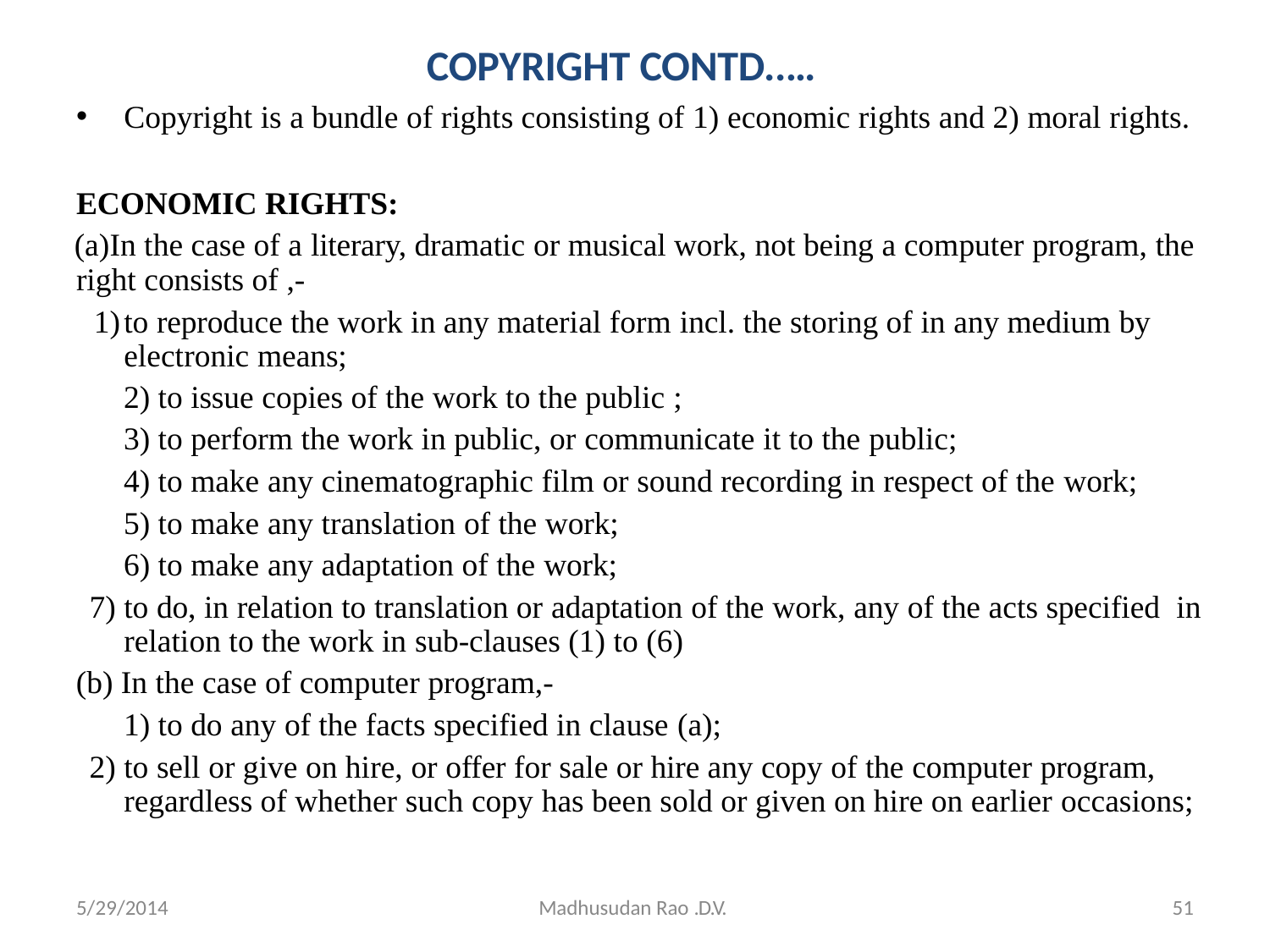

# COPYRIGHT CONTD..…
Copyright is a bundle of rights consisting of 1) economic rights and 2) moral rights.

ECONOMIC RIGHTS:
In the case of a literary, dramatic or musical work, not being a computer program, the  right consists of ,-
to reproduce the work in any material form incl. the storing of in any medium by  electronic means;
to issue copies of the work to the public ;
to perform the work in public, or communicate it to the public;
to make any cinematographic film or sound recording in respect of the work;
to make any translation of the work;
to make any adaptation of the work;
to do, in relation to translation or adaptation of the work, any of the acts specified  in relation to the work in sub-clauses (1) to (6)
In the case of computer program,-
to do any of the facts specified in clause (a);
to sell or give on hire, or offer for sale or hire any copy of the computer program,  regardless of whether such copy has been sold or given on hire on earlier occasions;
51
5/29/2014
Madhusudan Rao .D.V.